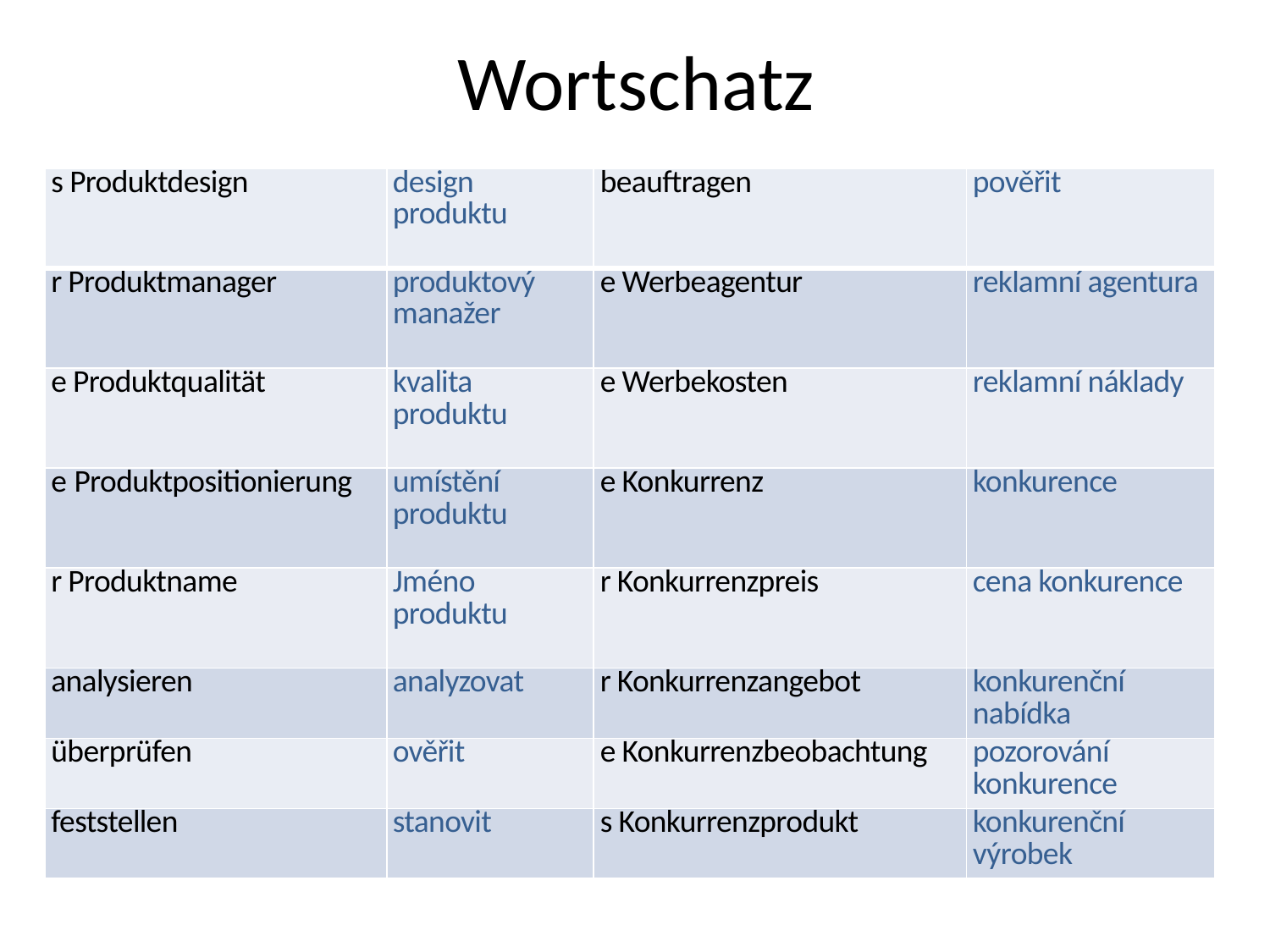

# Wortschatz
| s Produktdesign | design produktu | beauftragen | pověřit |
| --- | --- | --- | --- |
| r Produktmanager | produktový manažer | e Werbeagentur | reklamní agentura |
| e Produktqualität | kvalita produktu | e Werbekosten | reklamní náklady |
| e Produktpositionierung | umístění produktu | e Konkurrenz | konkurence |
| r Produktname | Jméno produktu | r Konkurrenzpreis | cena konkurence |
| analysieren | analyzovat | r Konkurrenzangebot | konkurenční nabídka |
| überprüfen | ověřit | e Konkurrenzbeobachtung | pozorování konkurence |
| feststellen | stanovit | s Konkurrenzprodukt | konkurenční výrobek |